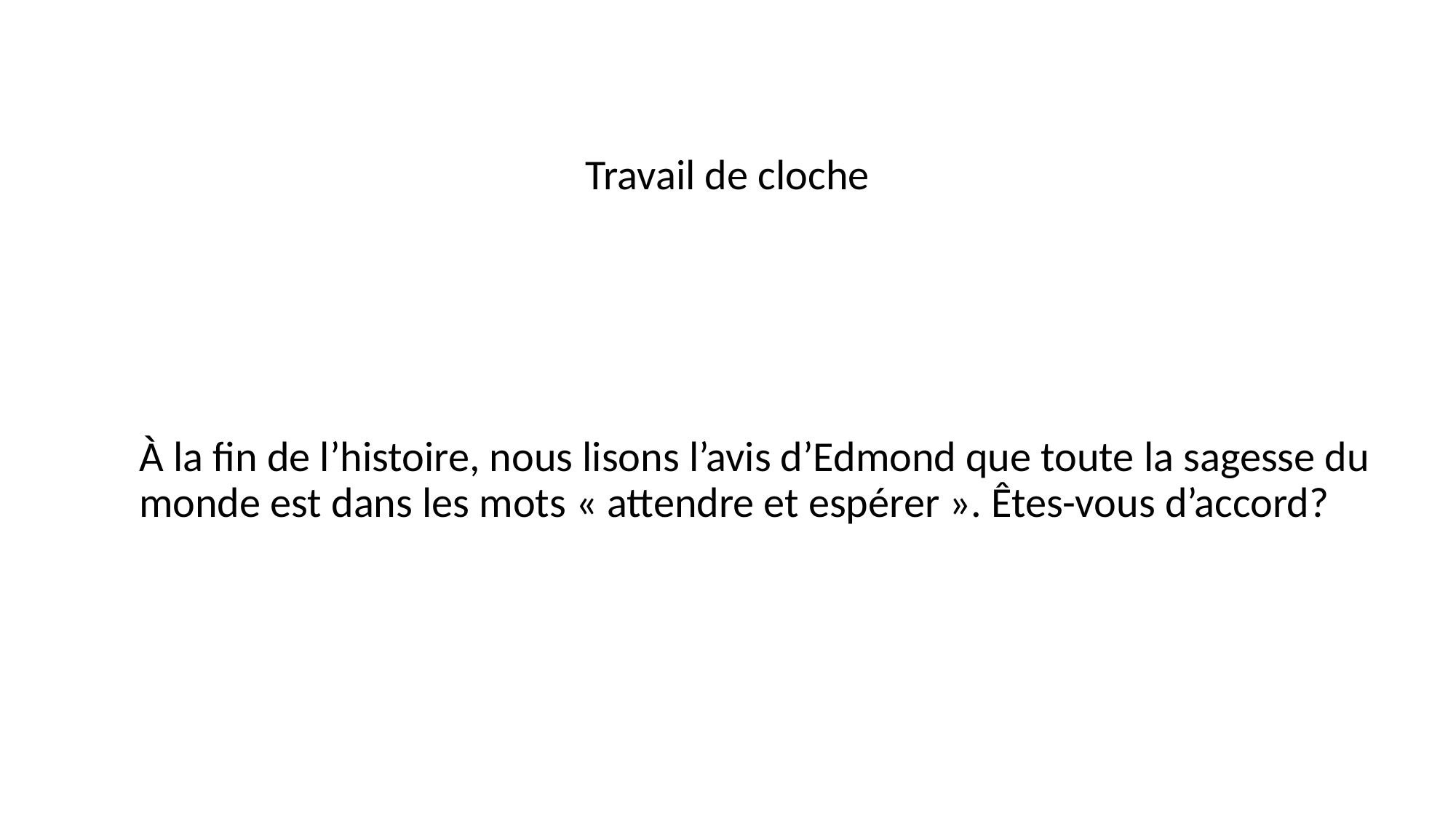

# Travail de cloche

À la fin de l’histoire, nous lisons l’avis d’Edmond que toute la sagesse du monde est dans les mots « attendre et espérer ». Êtes-vous d’accord?